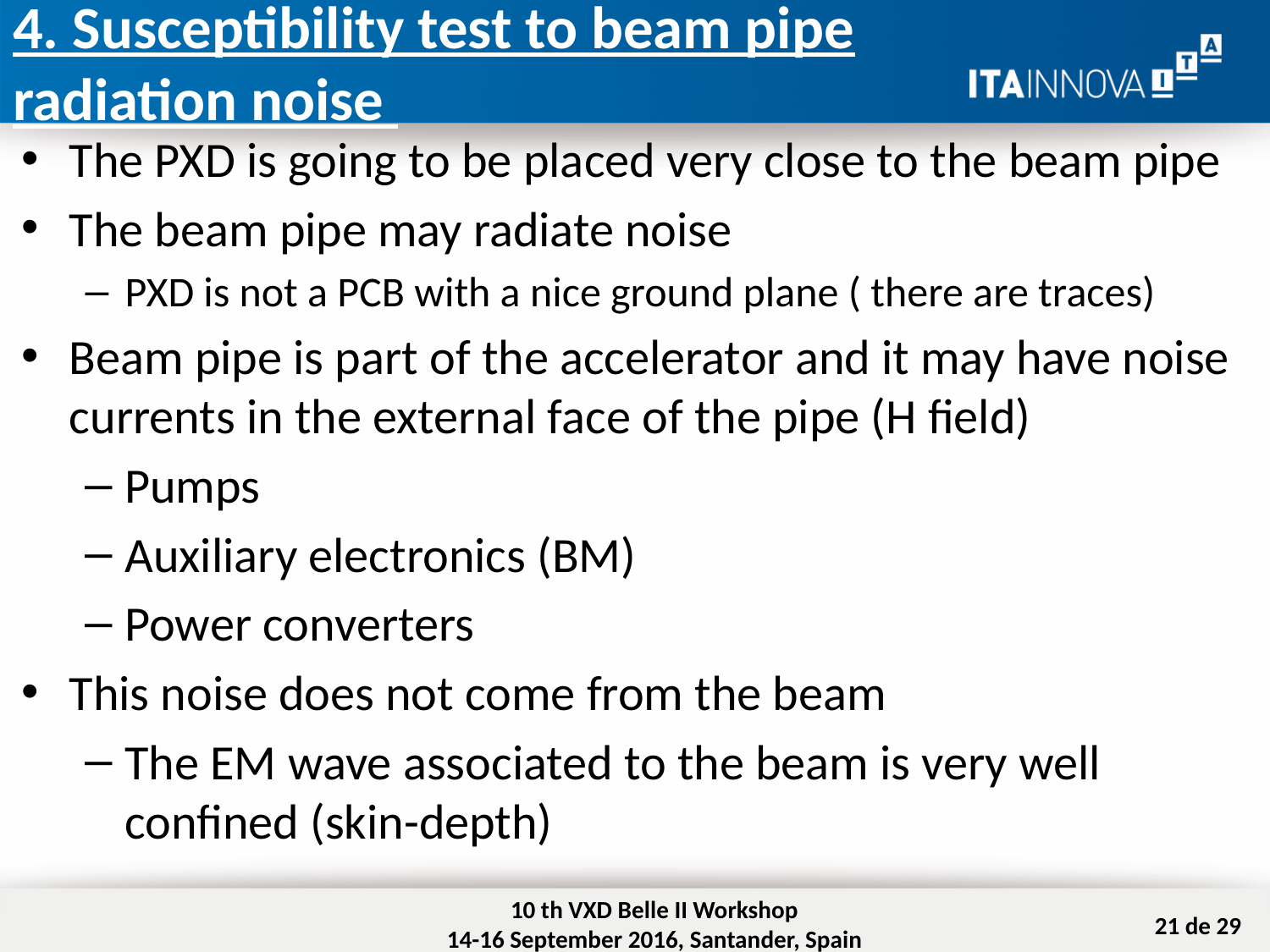

# 4. Susceptibility test to beam pipe radiation noise
The PXD is going to be placed very close to the beam pipe
The beam pipe may radiate noise
PXD is not a PCB with a nice ground plane ( there are traces)
Beam pipe is part of the accelerator and it may have noise currents in the external face of the pipe (H field)
Pumps
Auxiliary electronics (BM)
Power converters
This noise does not come from the beam
The EM wave associated to the beam is very well confined (skin-depth)
10 th VXD Belle II Workshop
14-16 September 2016, Santander, Spain
21 de 29